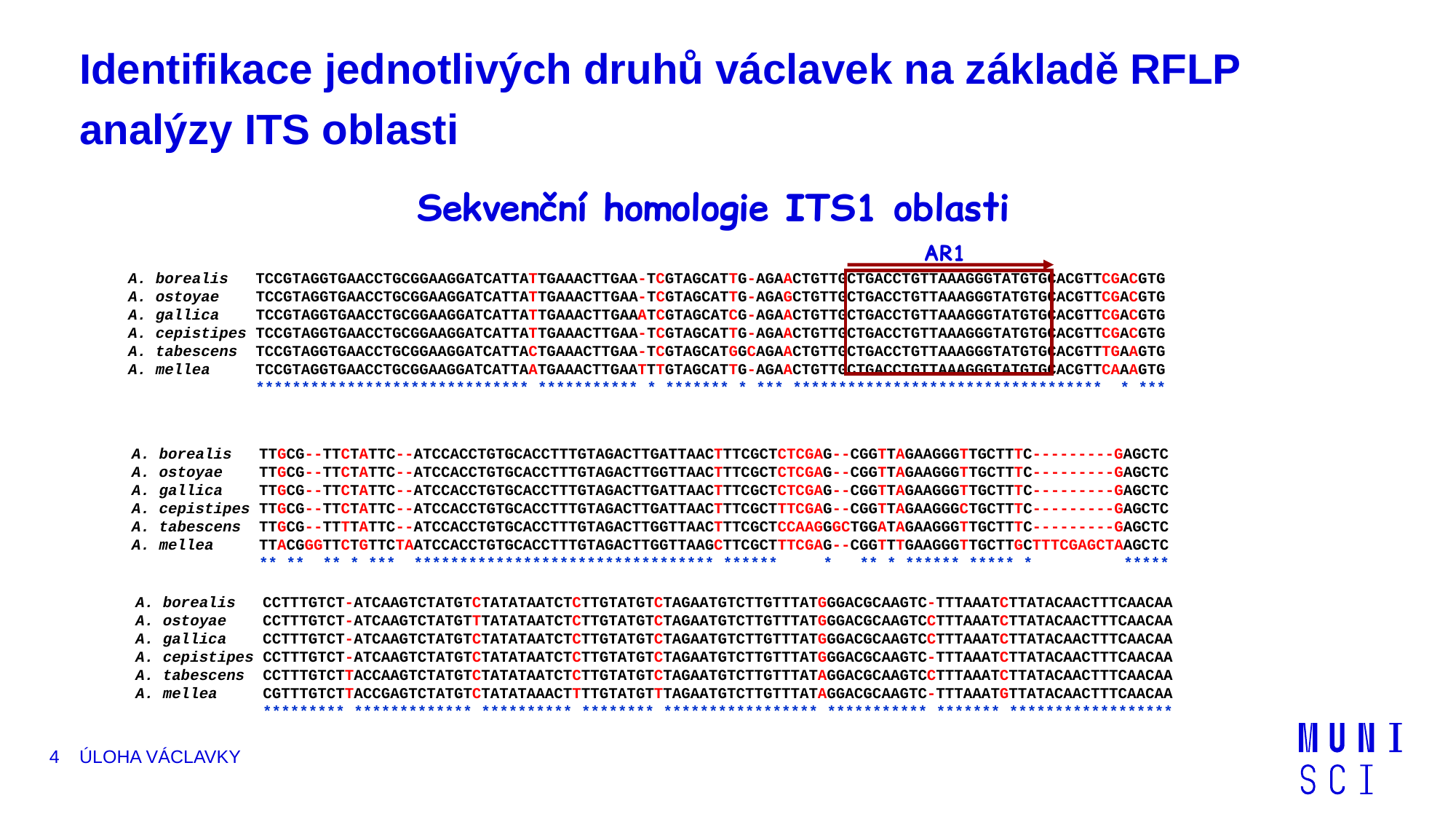

# Identifikace jednotlivých druhů václavek na základě RFLP analýzy ITS oblasti
Sekvenční homologie ITS1 oblasti
Umístění ITS oblasti a primerů ITS1, ITS4
AR1
ITS1
A. borealis   TCCGTAGGTGAACCTGCGGAAGGATCATTATTGAAACTTGAA-TCGTAGCATTG-AGAACTGTTGCTGACCTGTTAAAGGGTATGTGCACGTTCGACGTG
A. ostoyae    TCCGTAGGTGAACCTGCGGAAGGATCATTATTGAAACTTGAA-TCGTAGCATTG-AGAGCTGTTGCTGACCTGTTAAAGGGTATGTGCACGTTCGACGTG
A. gallica    TCCGTAGGTGAACCTGCGGAAGGATCATTATTGAAACTTGAAATCGTAGCATCG-AGAACTGTTGCTGACCTGTTAAAGGGTATGTGCACGTTCGACGTG
A. cepistipes TCCGTAGGTGAACCTGCGGAAGGATCATTATTGAAACTTGAA-TCGTAGCATTG-AGAACTGTTGCTGACCTGTTAAAGGGTATGTGCACGTTCGACGTG
A. tabescens  TCCGTAGGTGAACCTGCGGAAGGATCATTACTGAAACTTGAA-TCGTAGCATGGCAGAACTGTTGCTGACCTGTTAAAGGGTATGTGCACGTTTGAAGTG
A. mellea     TCCGTAGGTGAACCTGCGGAAGGATCATTAATGAAACTTGAATTTGTAGCATTG-AGAACTGTTGCTGACCTGTTAAAGGGTATGTGCACGTTCAAAGTG
              ****************************** *********** * ******* * *** **********************************  * ***

5.8S
rDNA

Malá jaderná rDNA

ITS1

Velká jaderná rDNA
ITS2

ITS4
A. borealis   TTGCG--TTCTATTC--ATCCACCTGTGCACCTTTGTAGACTTGATTAACTTTCGCTCTCGAG--CGGTTAGAAGGGTTGCTTTC---------GAGCTC
A. ostoyae    TTGCG--TTCTATTC--ATCCACCTGTGCACCTTTGTAGACTTGGTTAACTTTCGCTCTCGAG--CGGTTAGAAGGGTTGCTTTC---------GAGCTC
A. gallica    TTGCG--TTCTATTC--ATCCACCTGTGCACCTTTGTAGACTTGATTAACTTTCGCTCTCGAG--CGGTTAGAAGGGTTGCTTTC---------GAGCTC
A. cepistipes TTGCG--TTCTATTC--ATCCACCTGTGCACCTTTGTAGACTTGATTAACTTTCGCTTTCGAG--CGGTTAGAAGGGCTGCTTTC---------GAGCTC
A. tabescens  TTGCG--TTTTATTC--ATCCACCTGTGCACCTTTGTAGACTTGGTTAACTTTCGCTCCAAGGGCTGGATAGAAGGGTTGCTTTC---------GAGCTC
A. mellea     TTACGGGTTCTGTTCTAATCCACCTGTGCACCTTTGTAGACTTGGTTAAGCTTCGCTTTCGAG--CGGTTTGAAGGGTTGCTTGCTTTCGAGCTAAGCTC
              ** **  ** * ***  ********************************* ******     *   ** * ****** ***** *          *****
A. borealis   CCTTTGTCT-ATCAAGTCTATGTCTATATAATCTCTTGTATGTCTAGAATGTCTTGTTTATGGGACGCAAGTC-TTTAAATCTTATACAACTTTCAACAA
A. ostoyae    CCTTTGTCT-ATCAAGTCTATGTTTATATAATCTCTTGTATGTCTAGAATGTCTTGTTTATGGGACGCAAGTCCTTTAAATCTTATACAACTTTCAACAA
A. gallica    CCTTTGTCT-ATCAAGTCTATGTCTATATAATCTCTTGTATGTCTAGAATGTCTTGTTTATGGGACGCAAGTCCTTTAAATCTTATACAACTTTCAACAA
A. cepistipes CCTTTGTCT-ATCAAGTCTATGTCTATATAATCTCTTGTATGTCTAGAATGTCTTGTTTATGGGACGCAAGTC-TTTAAATCTTATACAACTTTCAACAA
A. tabescens  CCTTTGTCTTACCAAGTCTATGTCTATATAATCTCTTGTATGTCTAGAATGTCTTGTTTATAGGACGCAAGTCCTTTAAATCTTATACAACTTTCAACAA
A. mellea     CGTTTGTCTTACCGAGTCTATGTCTATATAAACTTTTGTATGTTTAGAATGTCTTGTTTATAGGACGCAAGTC-TTTAAATGTTATACAACTTTCAACAA
              ********* ************* ********** ******** ***************** *********** ******* ******************
4
Úloha Václavky